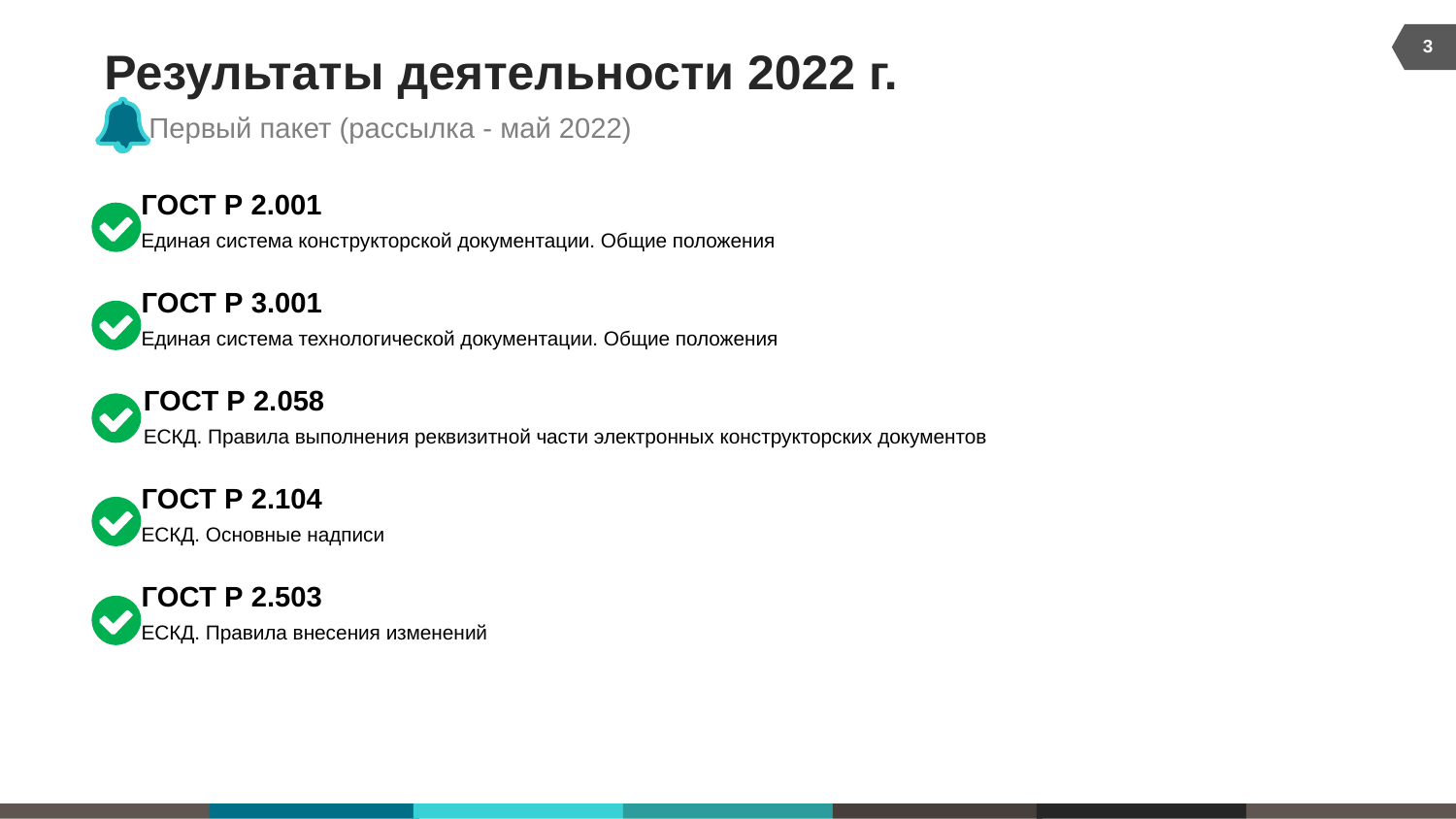

3
# Результаты деятельности 2022 г.
Первый пакет (рассылка - май 2022)

ГОСТ Р 2.001
Единая система конструкторской документации. Общие положения

ГОСТ Р 3.001
Единая система технологической документации. Общие положения

ГОСТ Р 2.058
ЕСКД. Правила выполнения реквизитной части электронных конструкторских документов

ГОСТ Р 2.104
ЕСКД. Основные надписи

ГОСТ Р 2.503
ЕСКД. Правила внесения изменений